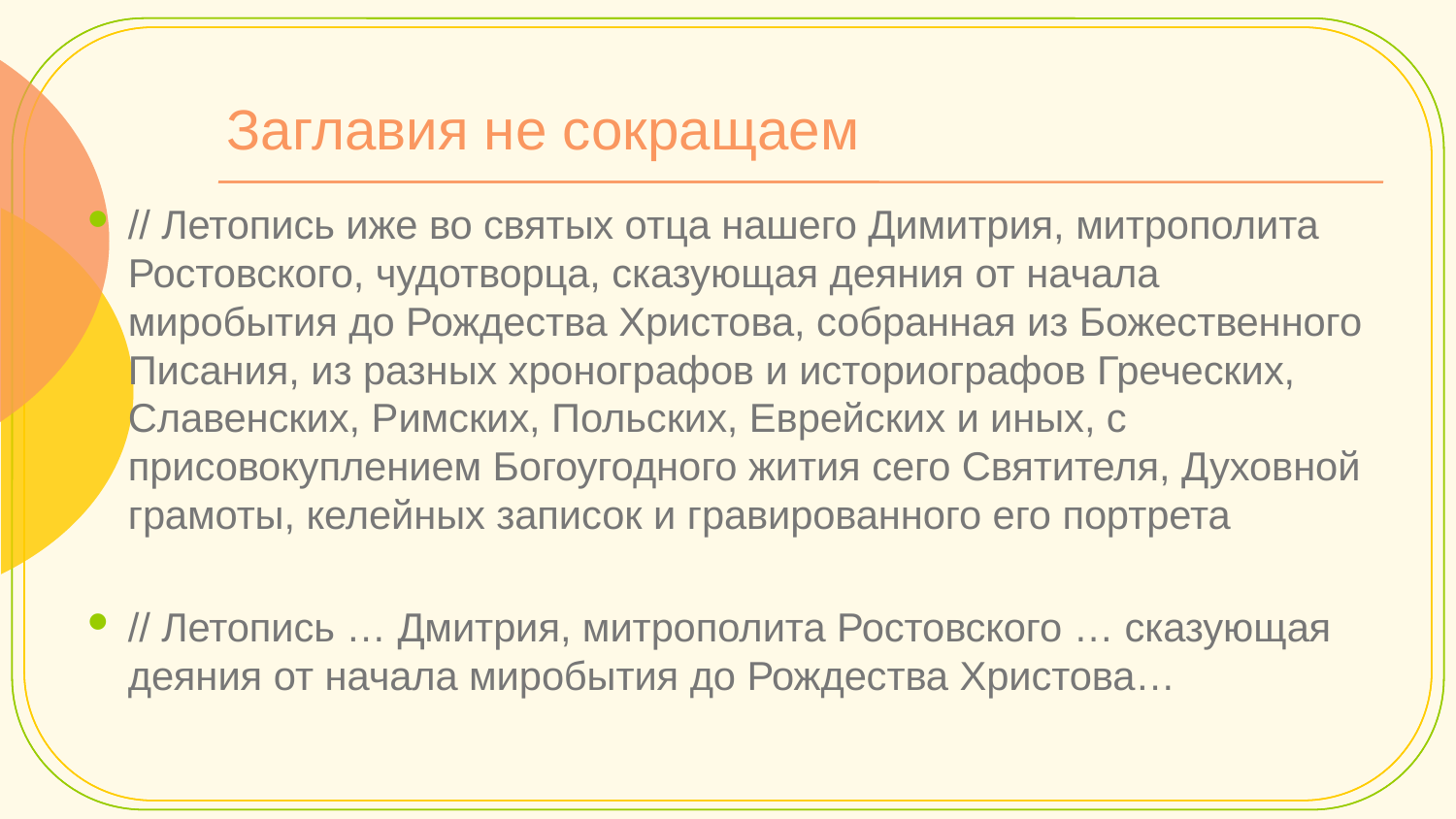

# Заглавия не сокращаем
// Летопись иже во святых отца нашего Димитрия, митрополита Ростовского, чудотворца, сказующая деяния от начала миробытия до Рождества Христова, собранная из Божественного Писания, из разных хронографов и историографов Греческих, Славенских, Римских, Польских, Еврейских и иных, с присовокуплением Богоугодного жития сего Святителя, Духовной грамоты, келейных записок и гравированного его портрета

// Летопись … Дмитрия, митрополита Ростовского … сказующая деяния от начала миробытия до Рождества Христова…